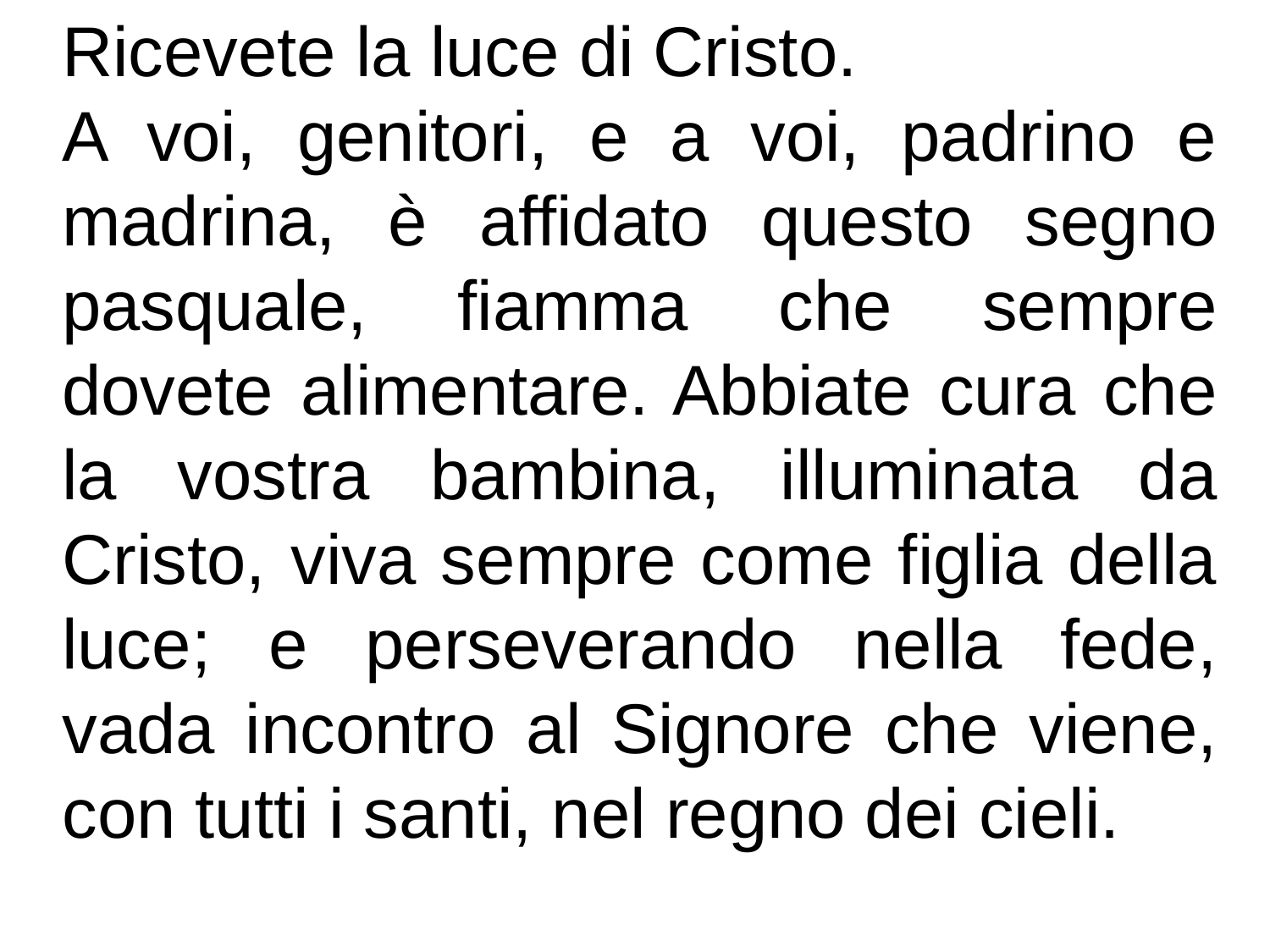

Ricevete la luce di Cristo.
A voi, genitori, e a voi, padrino e madrina, è affidato questo segno pasquale, fiamma che sempre dovete alimentare. Abbiate cura che la vostra bambina, illuminata da Cristo, viva sempre come figlia della luce; e perseverando nella fede, vada incontro al Signore che viene, con tutti i santi, nel regno dei cieli.